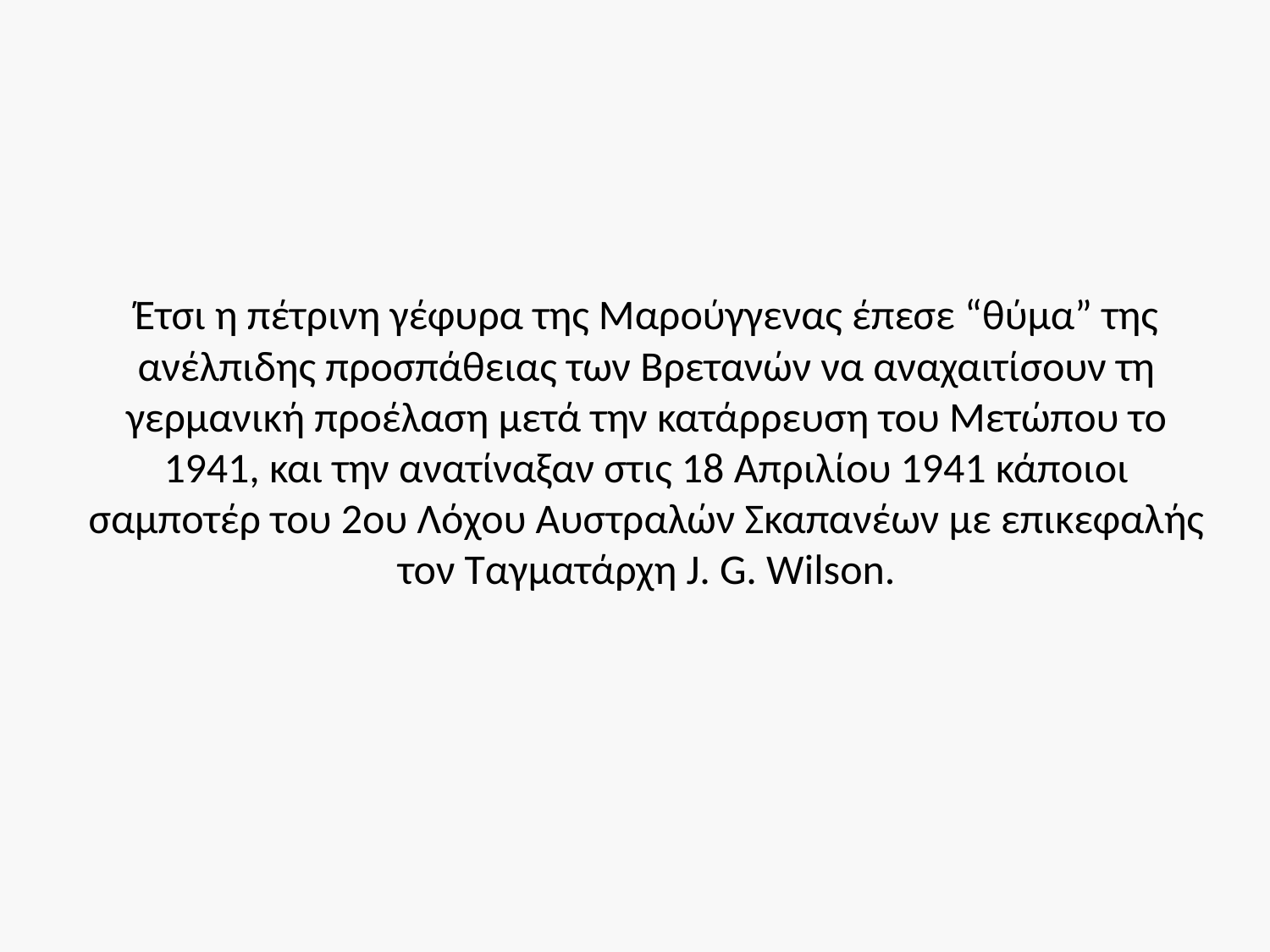

# Έτσι η πέτρινη γέφυρα της Μαρούγγενας έπεσε “θύμα” της ανέλπιδης προσπάθειας των Βρετανών να αναχαιτίσουν τη γερμανική προέλαση μετά την κατάρρευση του Μετώπου το 1941, και την ανατίναξαν στις 18 Απριλίου 1941 κάποιοι σαμποτέρ του 2ου Λόχου Αυστραλών Σκαπανέων με επικεφαλής τον Ταγματάρχη J. G. Wilson.